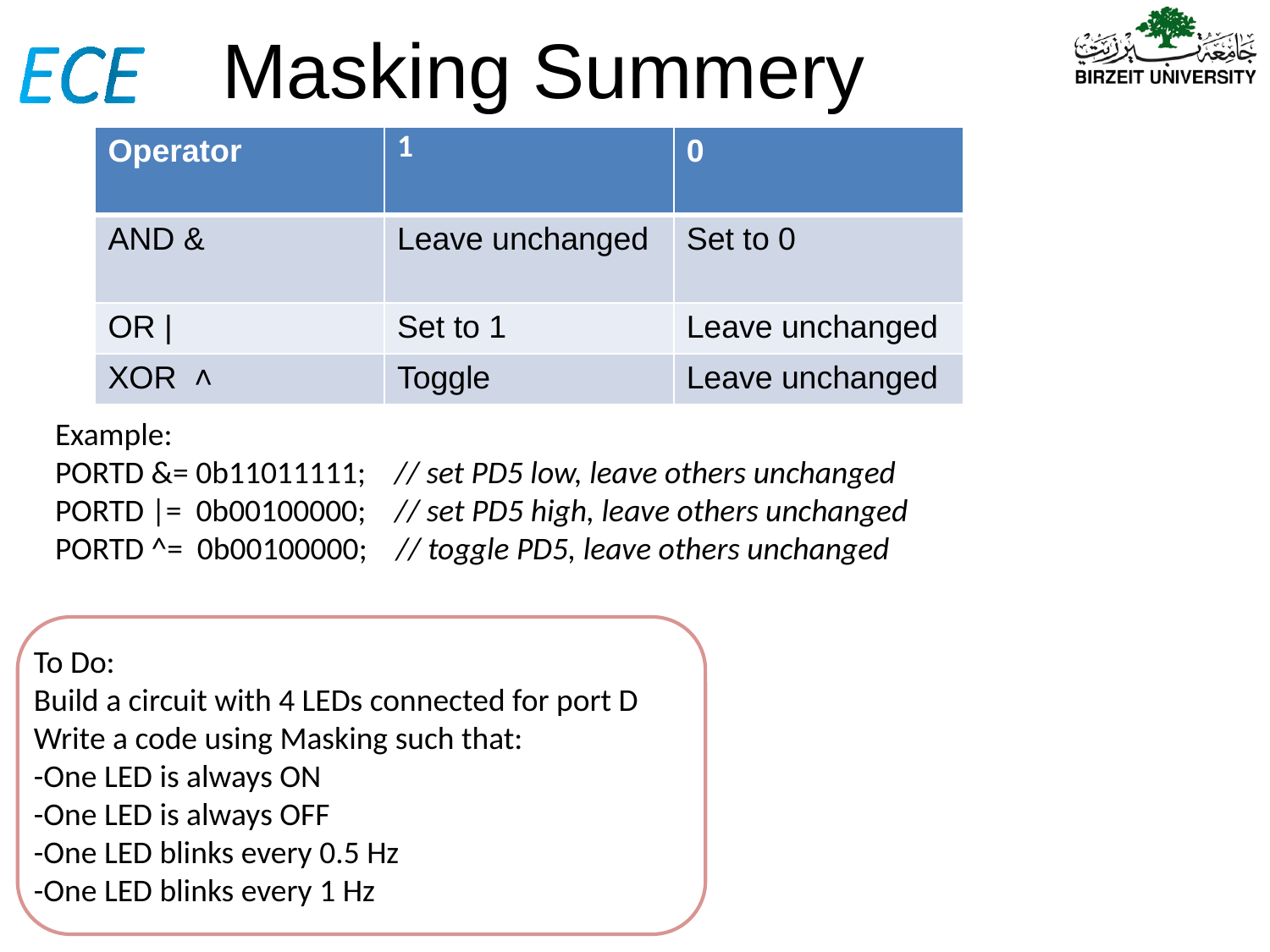

# Masking Summery
| Operator | 1 | 0 |
| --- | --- | --- |
| AND & | Leave unchanged | Set to 0 |
| OR | | Set to 1 | Leave unchanged |
| XOR ˄ | Toggle | Leave unchanged |
Example:
PORTD &= 0b11011111;    // set PD5 low, leave others unchanged
PORTD |=  0b00100000;    // set PD5 high, leave others unchanged
PORTD ^=  0b00100000;    // toggle PD5, leave others unchanged

To Do:
Build a circuit with 4 LEDs connected for port D
Write a code using Masking such that:
-One LED is always ON
-One LED is always OFF
-One LED blinks every 0.5 Hz
-One LED blinks every 1 Hz